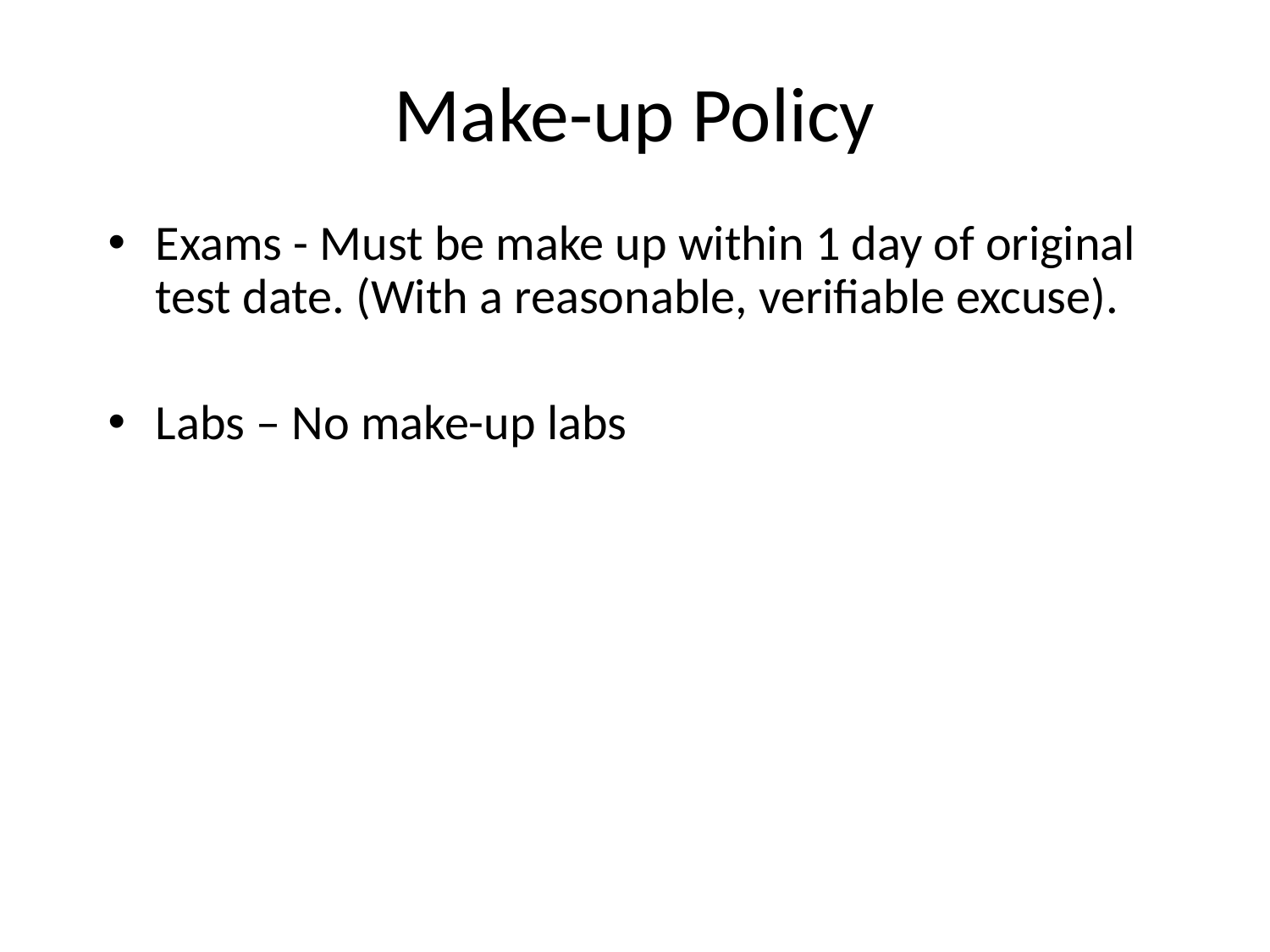

# Make-up Policy
Exams - Must be make up within 1 day of original test date. (With a reasonable, verifiable excuse).

Labs – No make-up labs